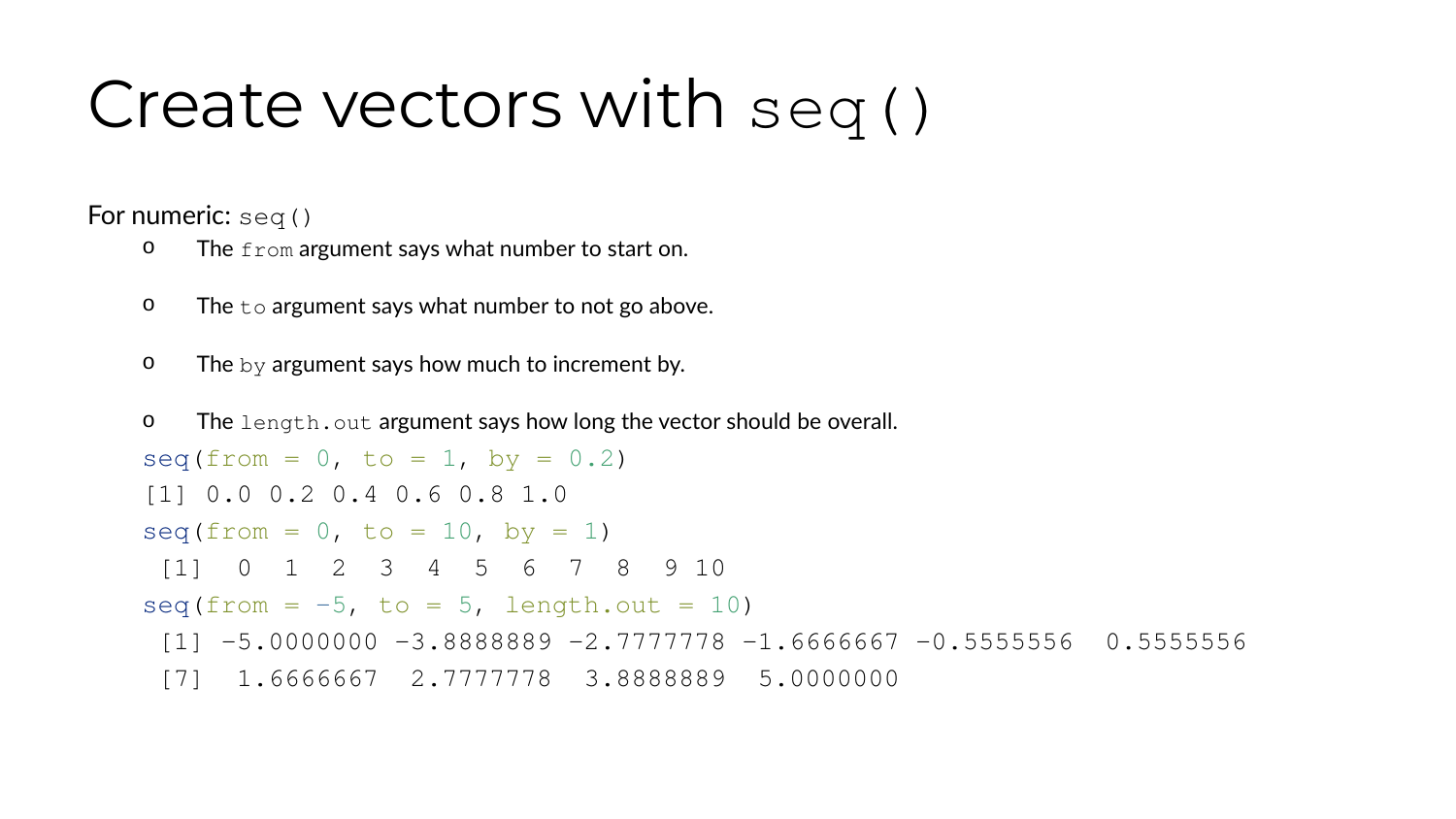

# Create vectors with seq()
For numeric: seq()
The from argument says what number to start on.
The to argument says what number to not go above.
The by argument says how much to increment by.
The length.out argument says how long the vector should be overall.
seq(from = 0, to = 1, by = 0.2)
[1] 0.0 0.2 0.4 0.6 0.8 1.0
seq(from = 0, to = 10, by = 1)
 [1]  0  1  2  3  4  5  6  7  8  9 10
seq(from = -5, to = 5, length.out = 10)
 [1] -5.0000000 -3.8888889 -2.7777778 -1.6666667 -0.5555556  0.5555556
 [7]  1.6666667  2.7777778  3.8888889  5.0000000